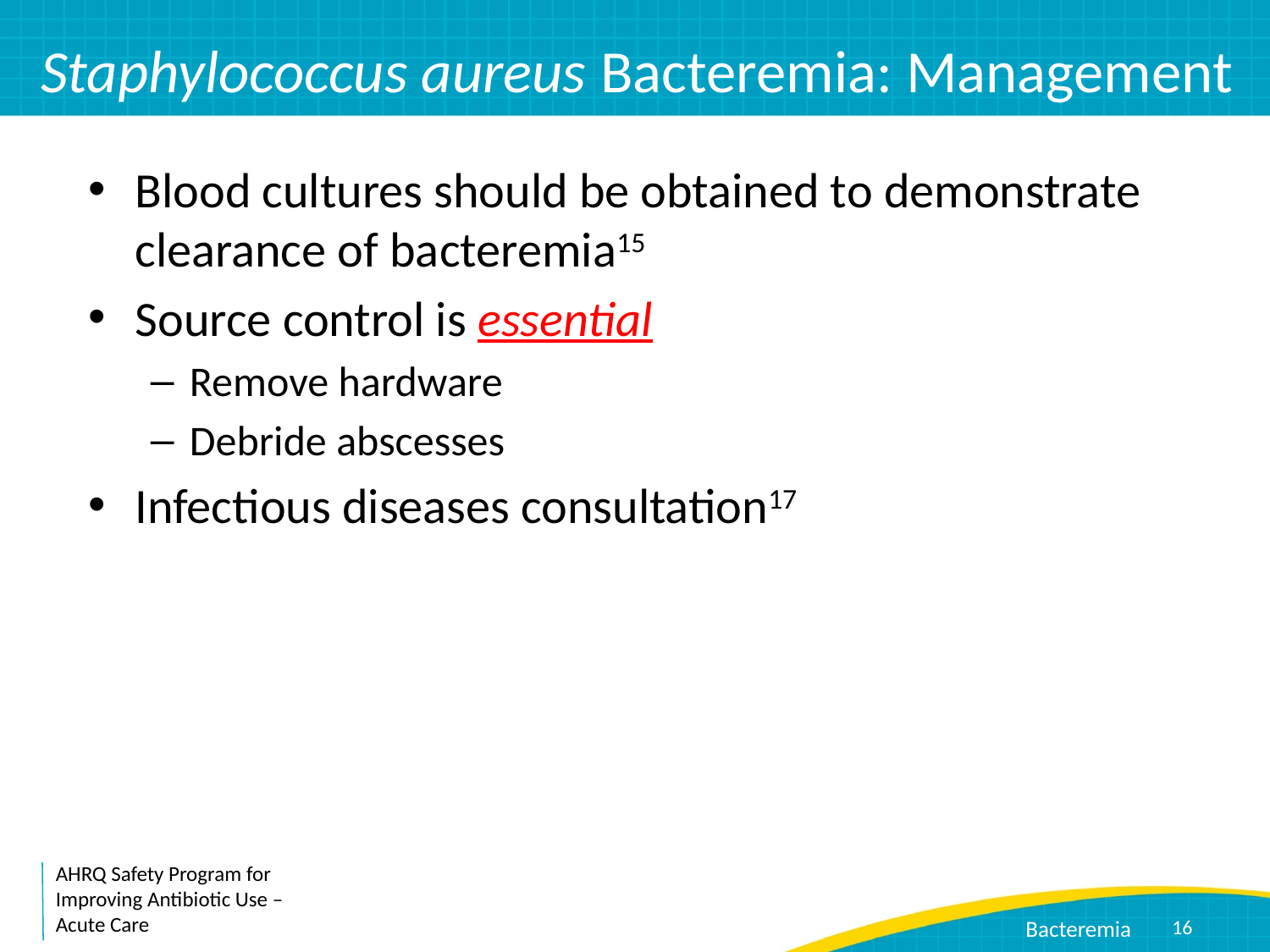

# Staphylococcus aureus Bacteremia: Management
Blood cultures should be obtained to demonstrate clearance of bacteremia15
Source control is essential
Remove hardware
Debride abscesses
Infectious diseases consultation17
16